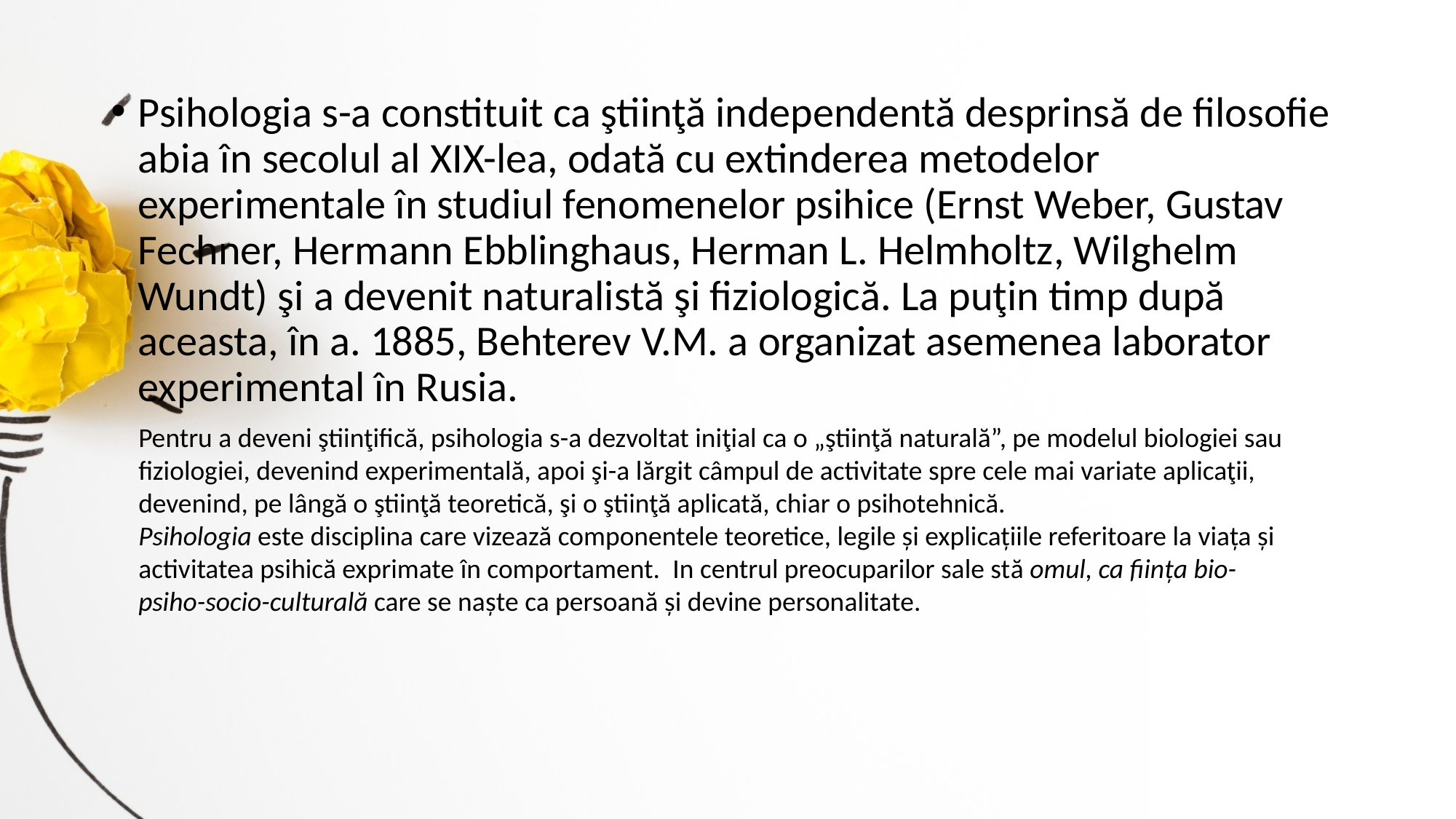

Psihologia s-a constituit ca ştiinţă independentă desprinsă de filosofie abia în secolul al XIX-lea, odată cu extinderea metodelor experimentale în studiul fenomenelor psihice (Ernst Weber, Gustav Fechner, Hermann Ebblinghaus, Herman L. Helmholtz, Wilghelm Wundt) şi a devenit naturalistă şi fiziologică. La puţin timp după aceasta, în a. 1885, Behterev V.M. a organizat asemenea laborator experimental în Rusia.
Pentru a deveni ştiinţifică, psihologia s-a dezvoltat iniţial ca o „ştiinţă naturală”, pe modelul biologiei sau fiziologiei, devenind experimentală, apoi şi-a lărgit câmpul de activitate spre cele mai variate aplicaţii, devenind, pe lângă o ştiinţă teoretică, şi o ştiinţă aplicată, chiar o psihotehnică.
Psihologia este disciplina care vizează componentele teoretice, legile și explicațiile referitoare la viața și activitatea psihică exprimate în comportament.  In centrul preocuparilor sale stă omul, ca ființa bio-psiho-socio-culturală care se naște ca persoană și devine personalitate.